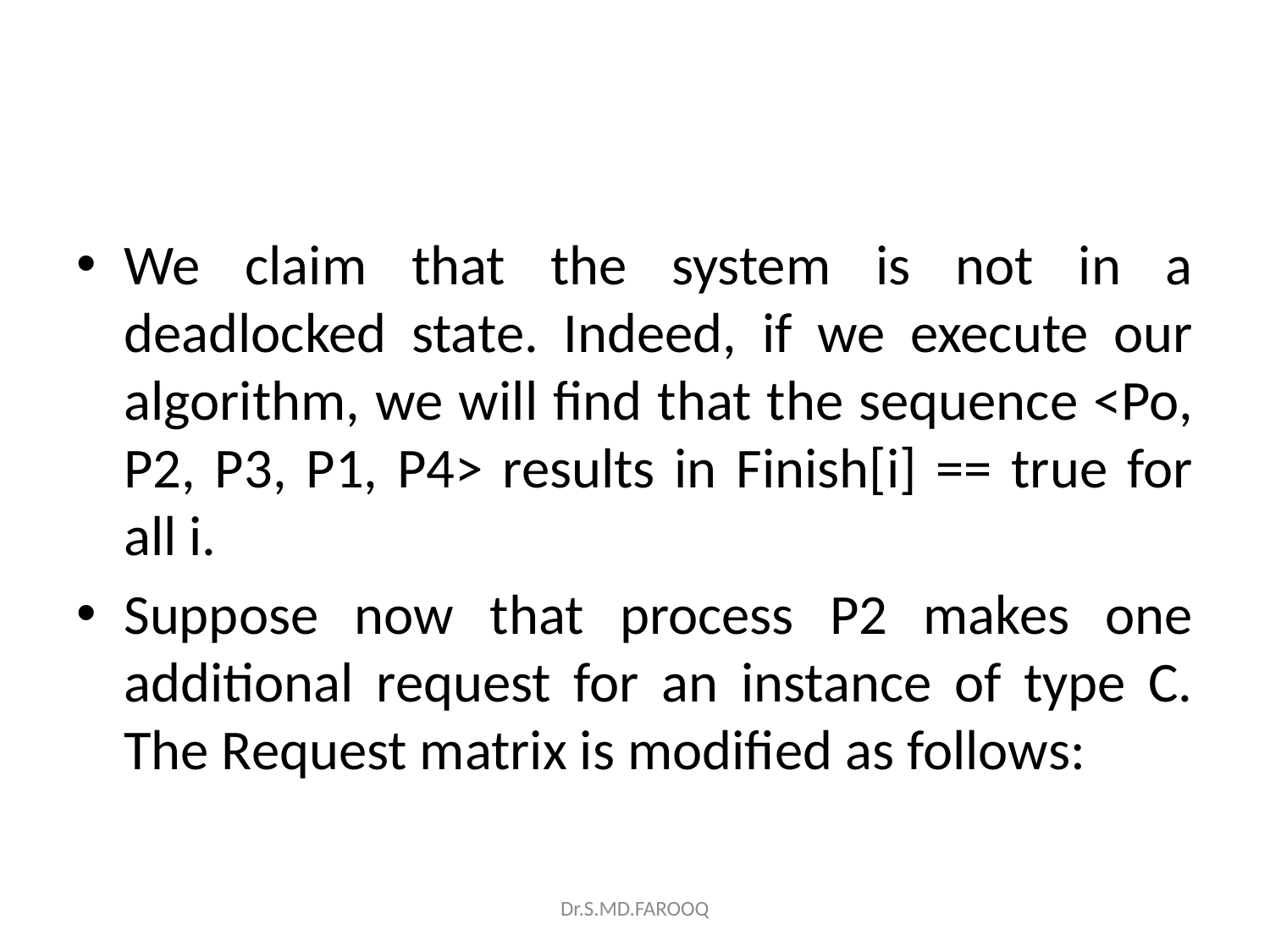

#
We claim that the system is not in a deadlocked state. Indeed, if we execute our algorithm, we will find that the sequence <Po, P2, P3, P1, P4> results in Finish[i] == true for all i.
Suppose now that process P2 makes one additional request for an instance of type C. The Request matrix is modified as follows:
Dr.S.MD.FAROOQ